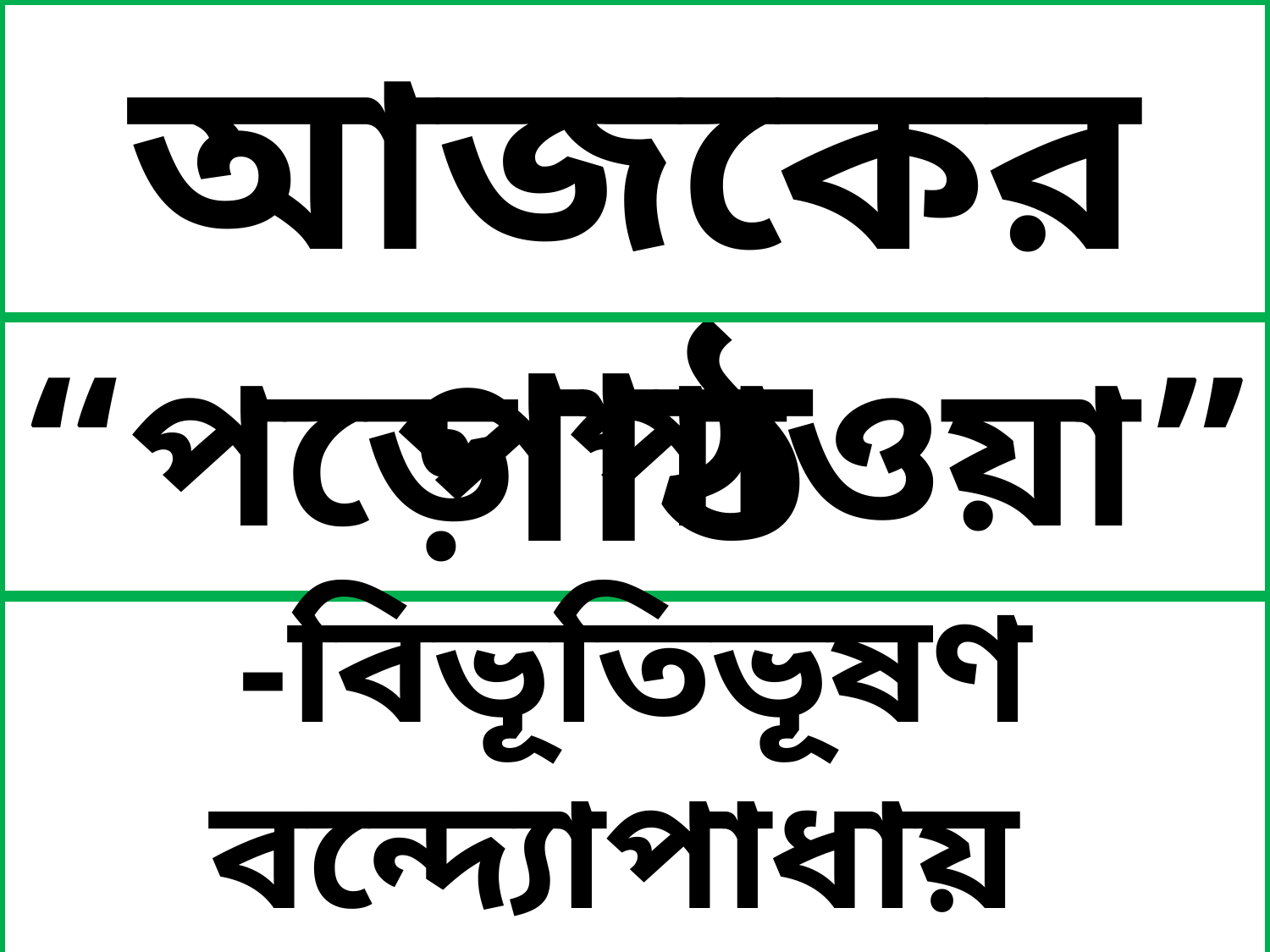

আজকের পাঠ
“পড়ে পাওয়া”
-বিভূতিভূষণ বন্দ্যোপাধায়
(২য় অংশ)